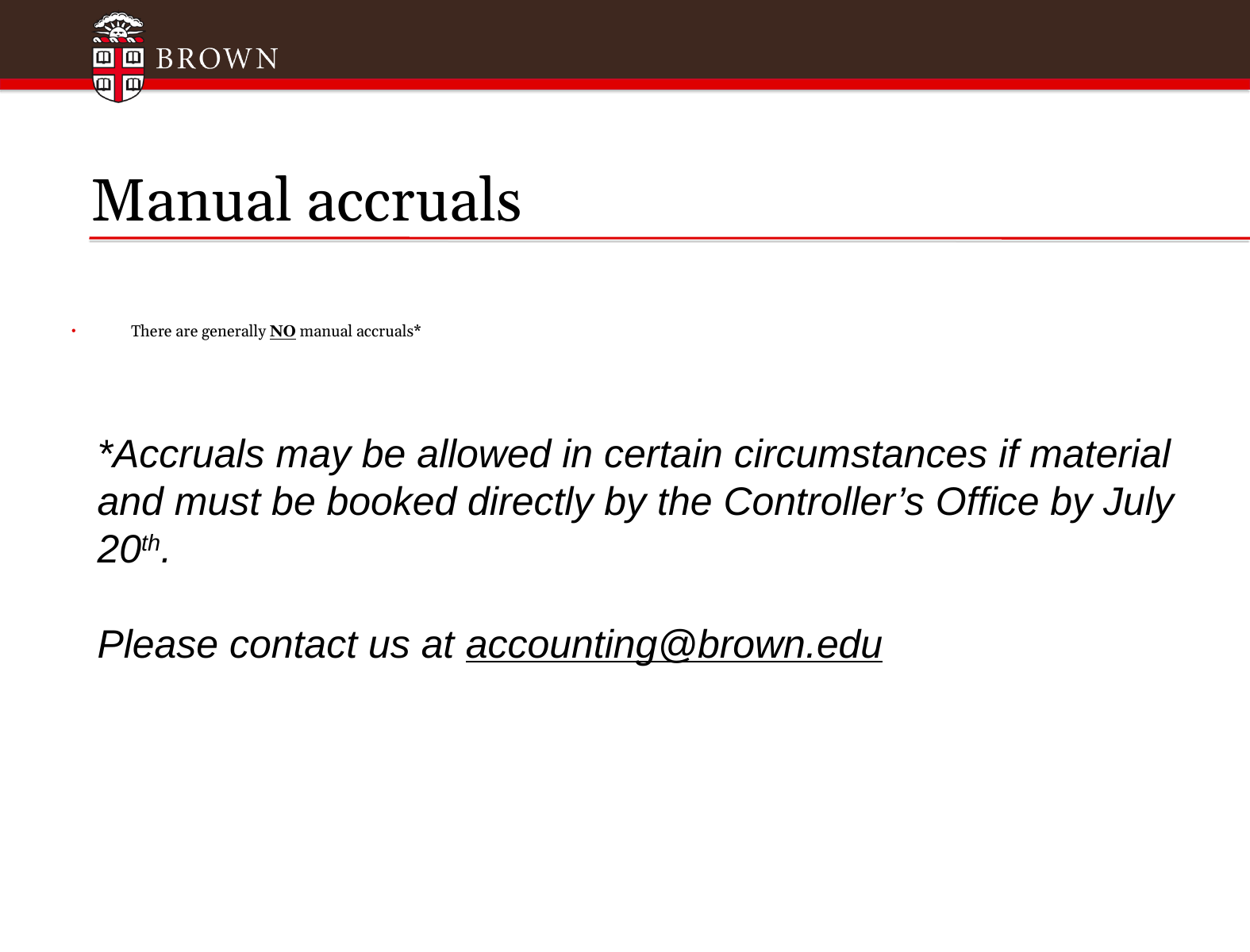

# Manual accruals
There are generally NO manual accruals*

*Accruals may be allowed in certain circumstances if material and must be booked directly by the Controller’s Office by July 20th.

Please contact us at accounting@brown.edu